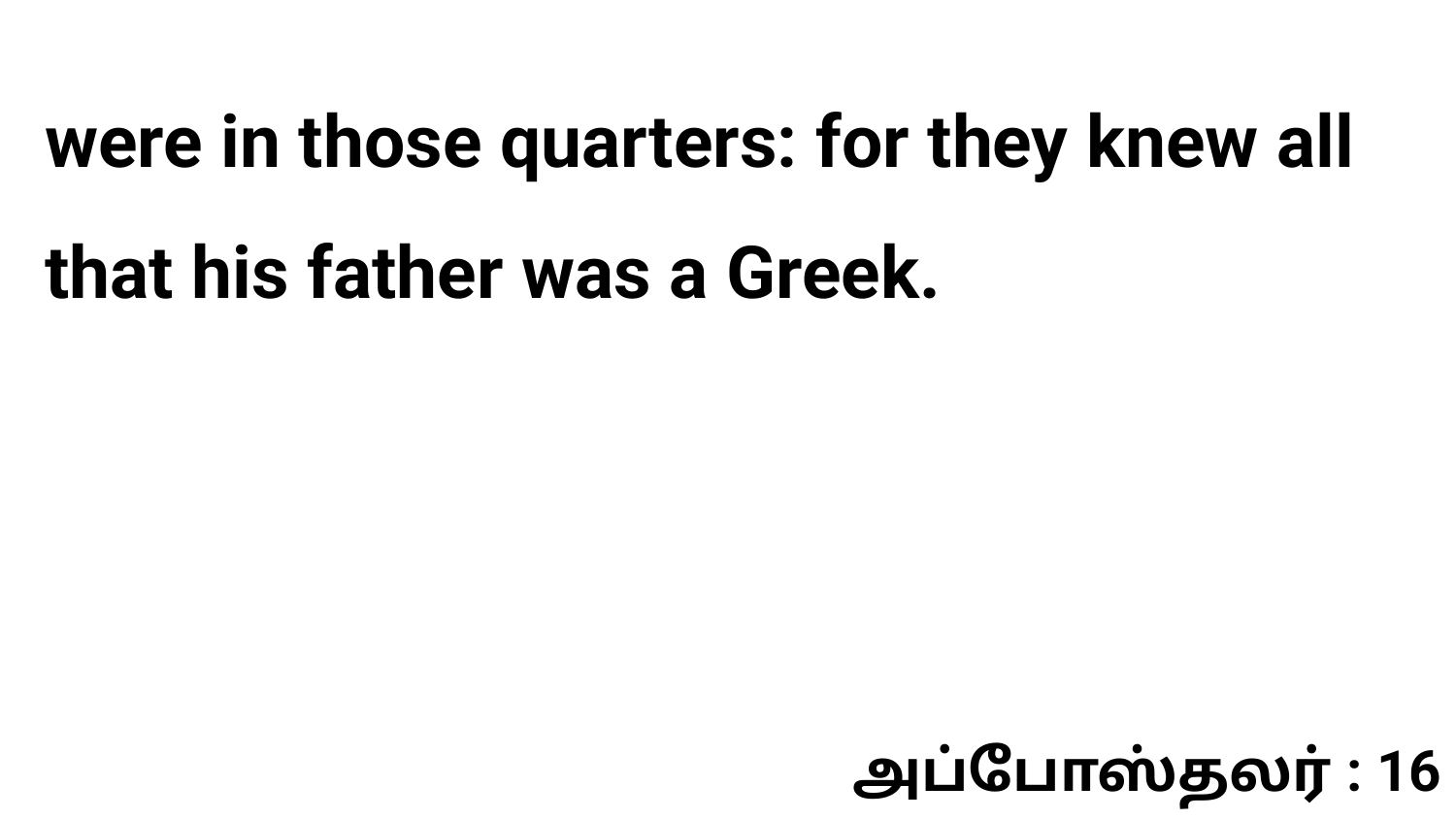

were in those quarters: for they knew all that his father was a Greek.
அப்போஸ்தலர் : 16